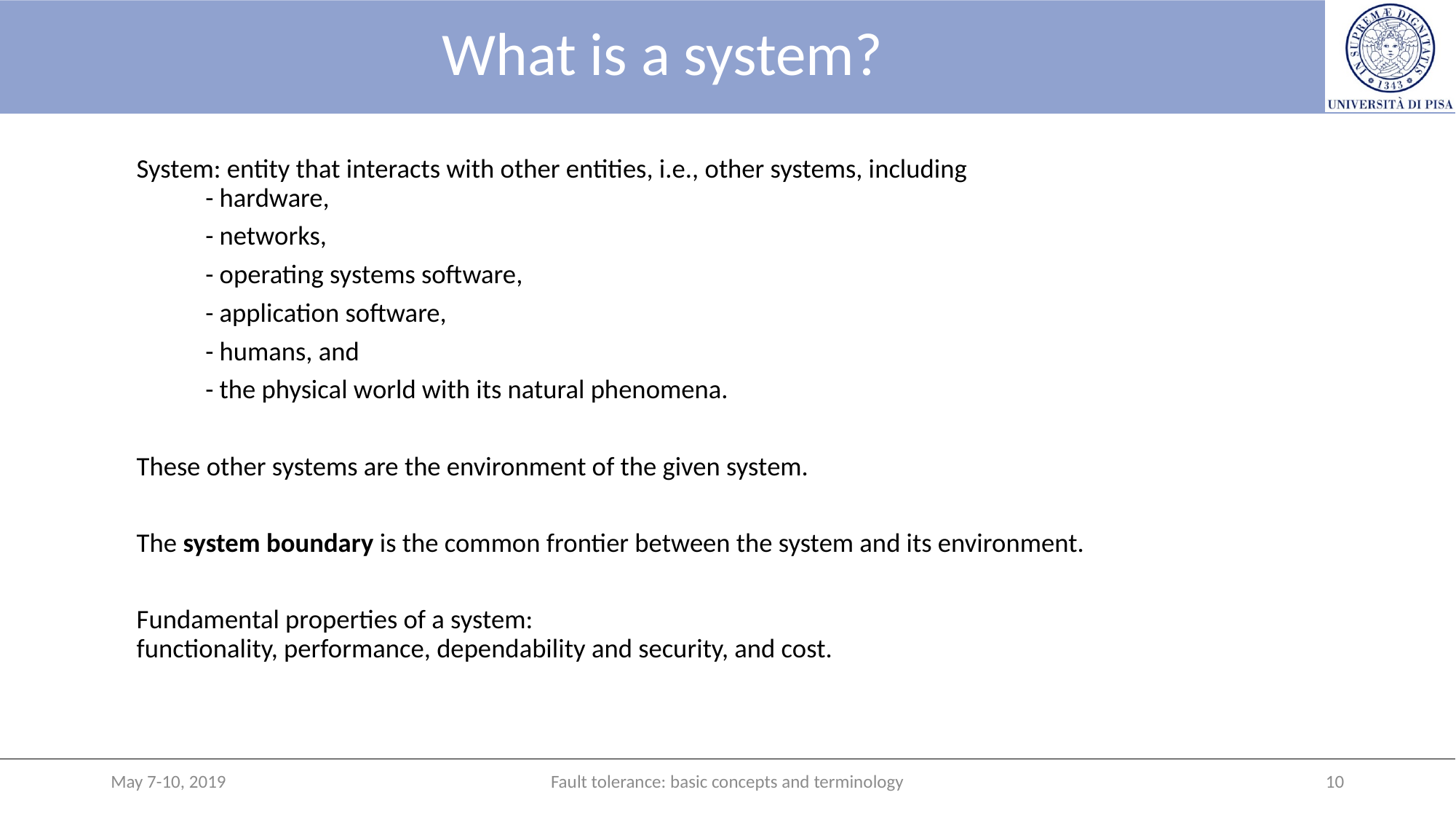

# What is a system?
System: entity that interacts with other entities, i.e., other systems, including
	- hardware,
		- networks,
		- operating systems software,
		- application software,
		- humans, and
		- the physical world with its natural phenomena.

These other systems are the environment of the given system.

The system boundary is the common frontier between the system and its environment.

Fundamental properties of a system:
functionality, performance, dependability and security, and cost.

May 7-10, 2019
Fault tolerance: basic concepts and terminology
10